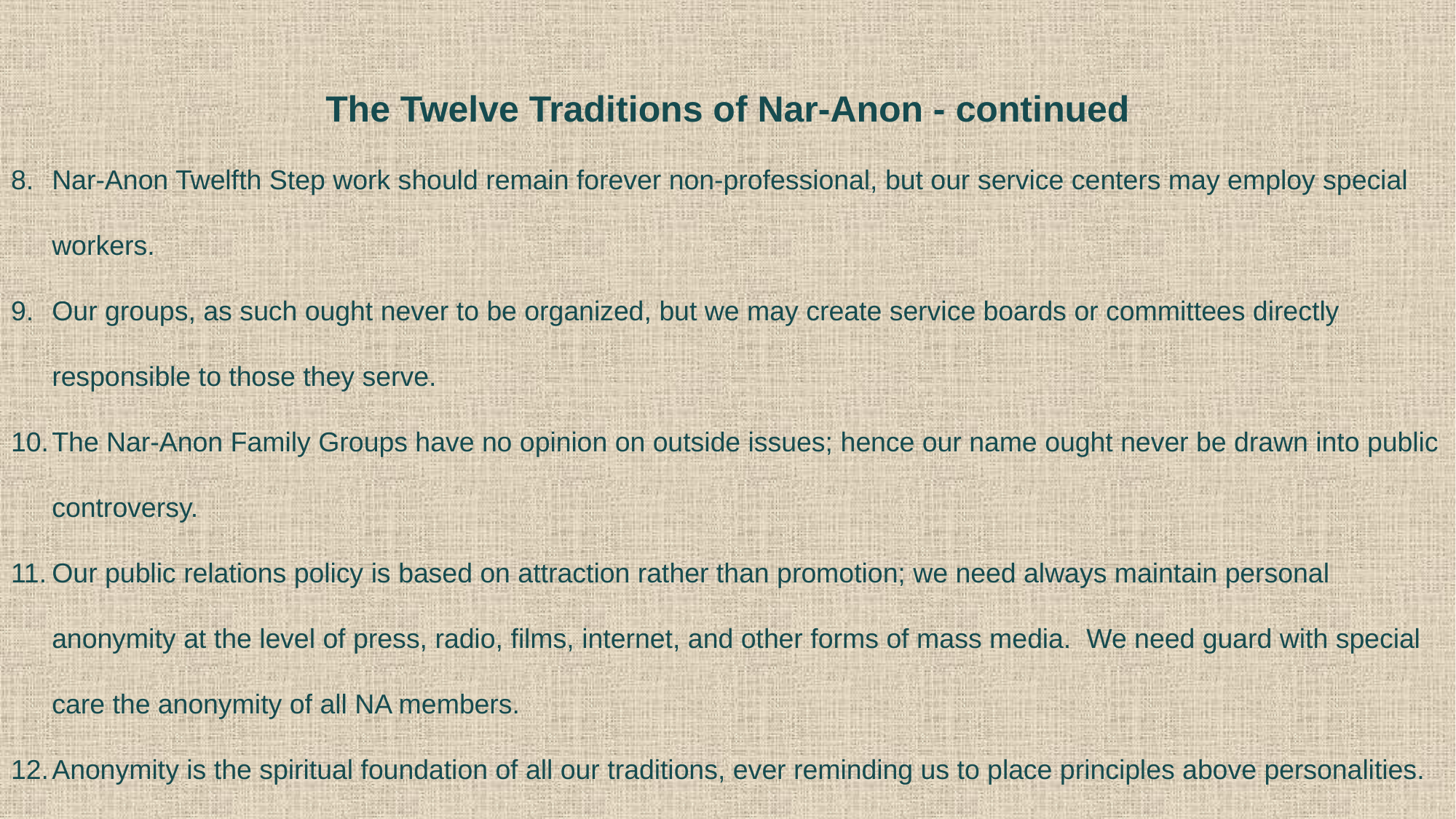

The Twelve Traditions of Nar-Anon - continued
Nar-Anon Twelfth Step work should remain forever non-professional, but our service centers may employ special workers.
Our groups, as such ought never to be organized, but we may create service boards or committees directly responsible to those they serve.
The Nar-Anon Family Groups have no opinion on outside issues; hence our name ought never be drawn into public controversy.
Our public relations policy is based on attraction rather than promotion; we need always maintain personal anonymity at the level of press, radio, films, internet, and other forms of mass media.  We need guard with special care the anonymity of all NA members.
Anonymity is the spiritual foundation of all our traditions, ever reminding us to place principles above personalities.